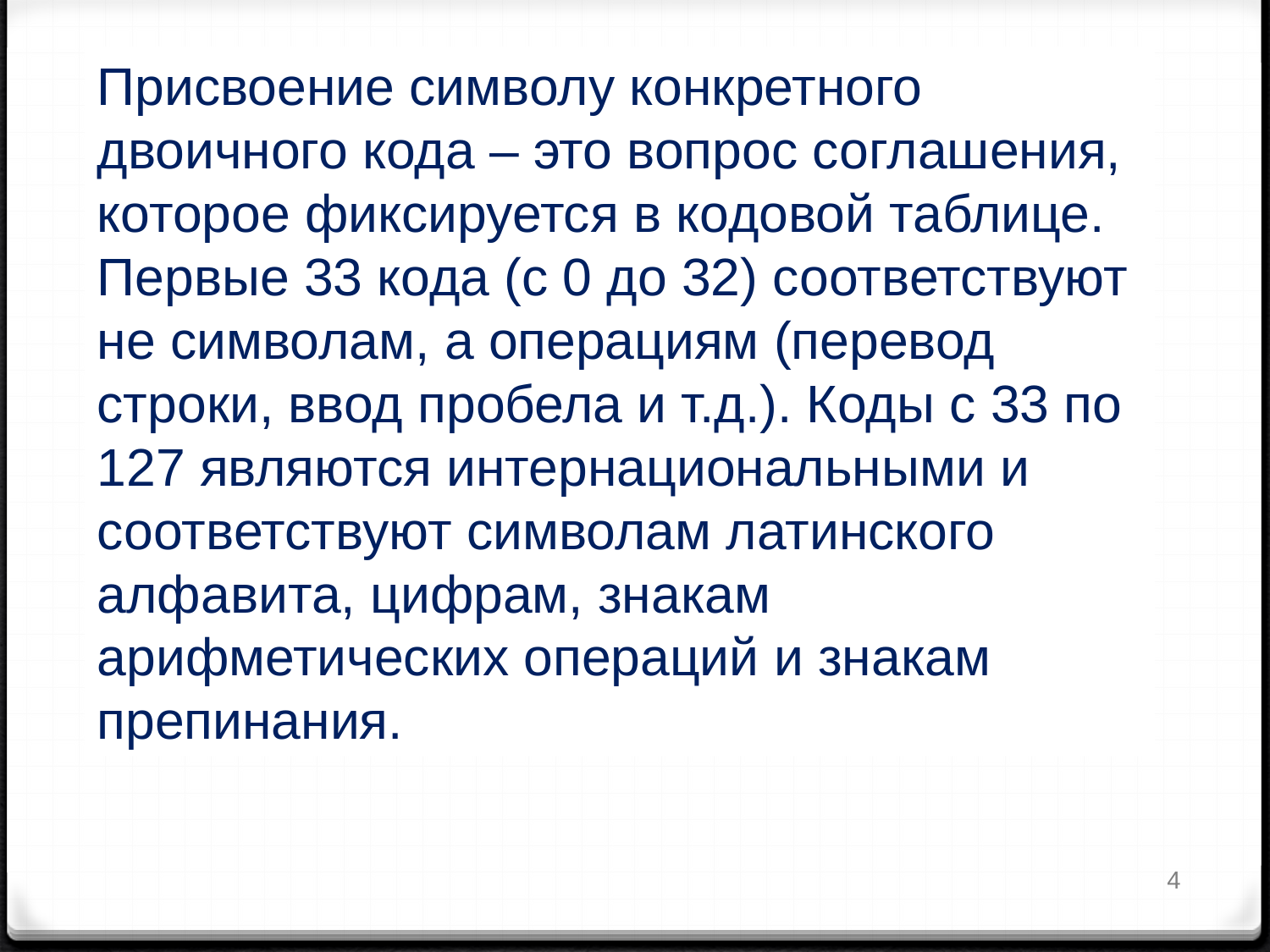

Присвоение символу конкретного двоичного кода – это вопрос соглашения, которое фиксируется в кодовой таблице. Первые 33 кода (с 0 до 32) соответствуют не символам, а операциям (перевод строки, ввод пробела и т.д.). Коды с 33 по 127 являются интернациональными и соответствуют символам латинского алфавита, цифрам, знакам арифметических операций и знакам препинания.
4